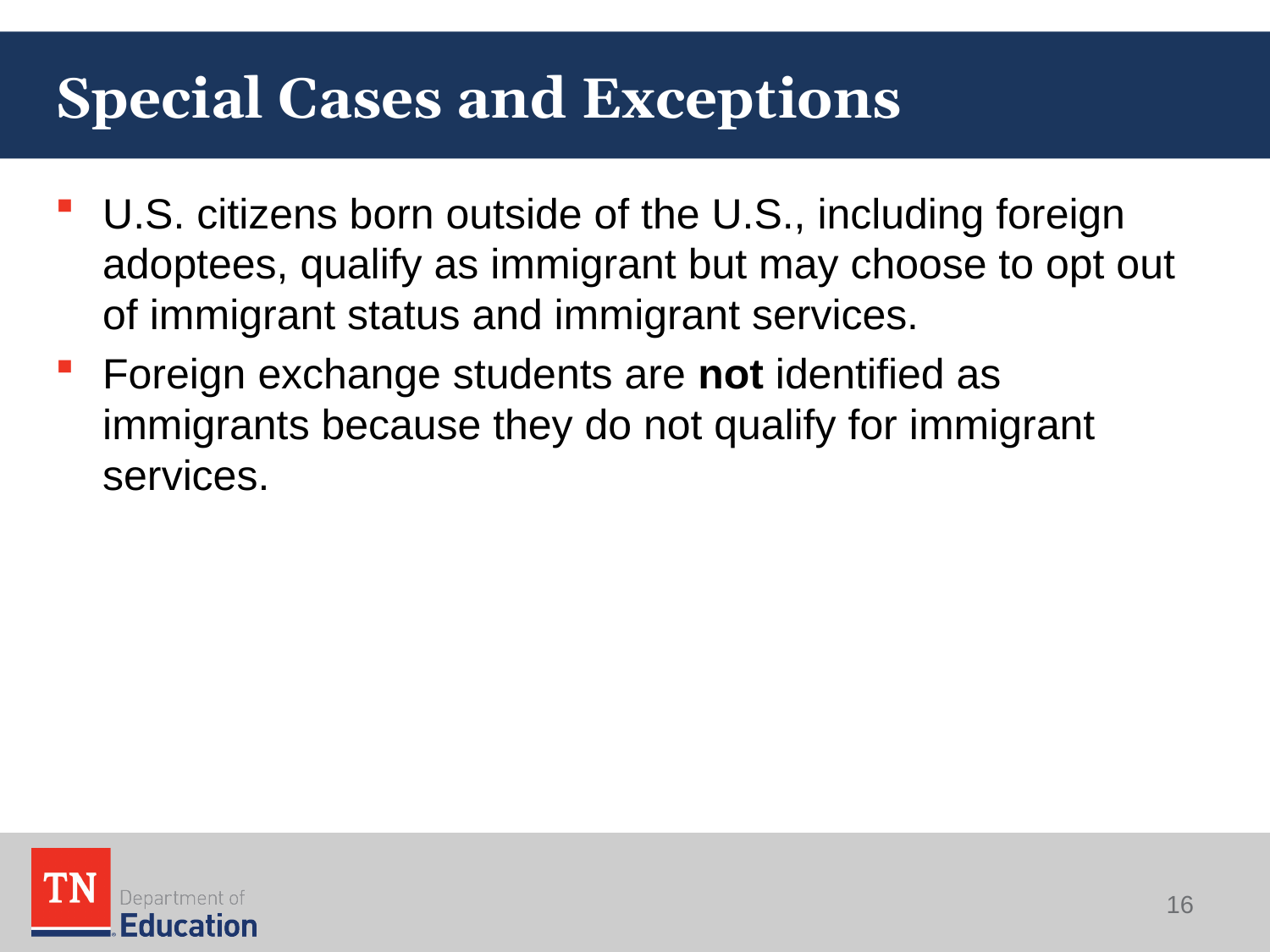

# Special Cases and Exceptions
U.S. citizens born outside of the U.S., including foreign adoptees, qualify as immigrant but may choose to opt out of immigrant status and immigrant services.
Foreign exchange students are not identified as immigrants because they do not qualify for immigrant services.

16